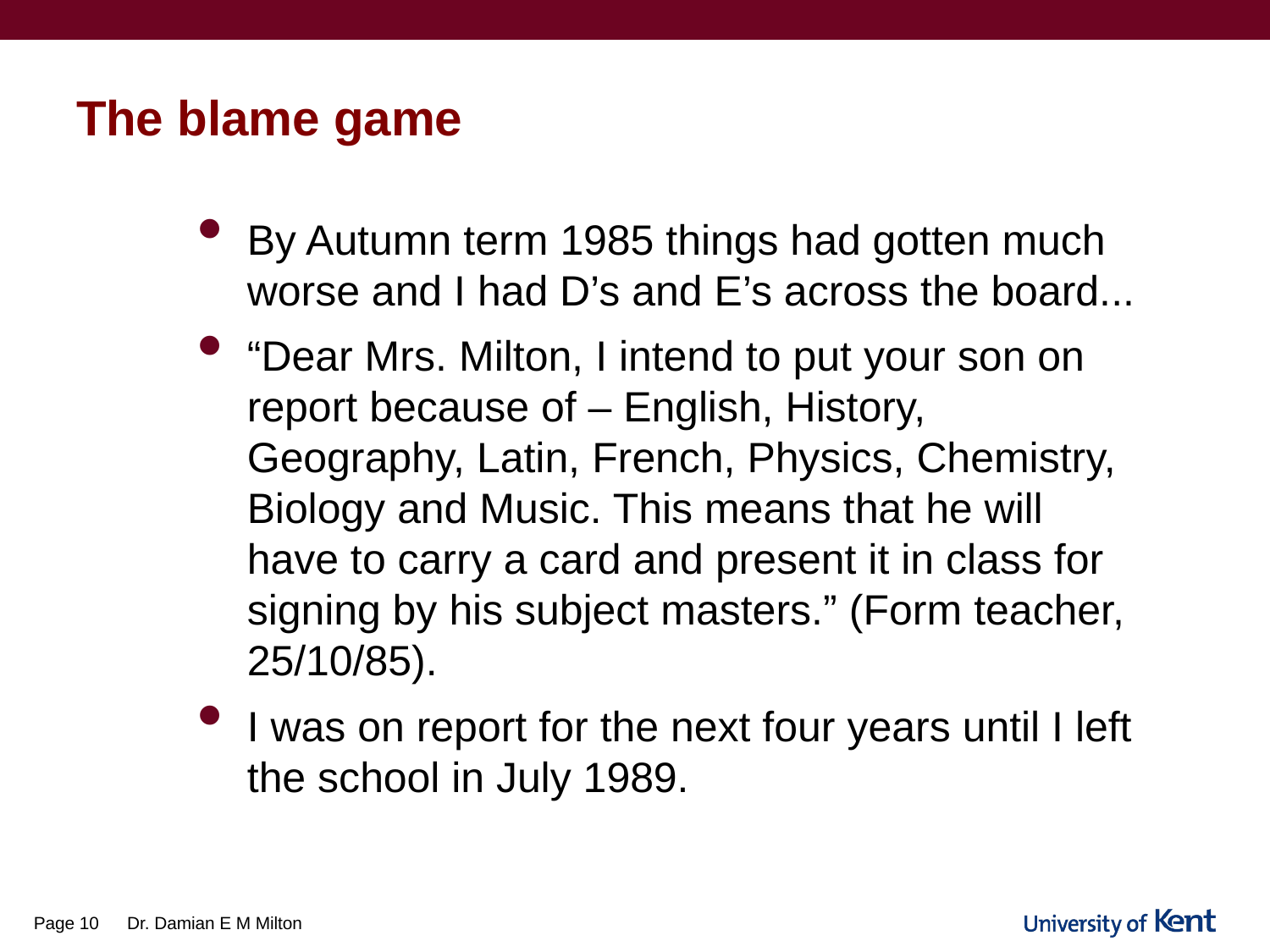

# The blame game
By Autumn term 1985 things had gotten much worse and I had D’s and E’s across the board...
“Dear Mrs. Milton, I intend to put your son on report because of – English, History, Geography, Latin, French, Physics, Chemistry, Biology and Music. This means that he will have to carry a card and present it in class for signing by his subject masters.” (Form teacher, 25/10/85).
I was on report for the next four years until I left the school in July 1989.

Page 10
Dr. Damian E M Milton